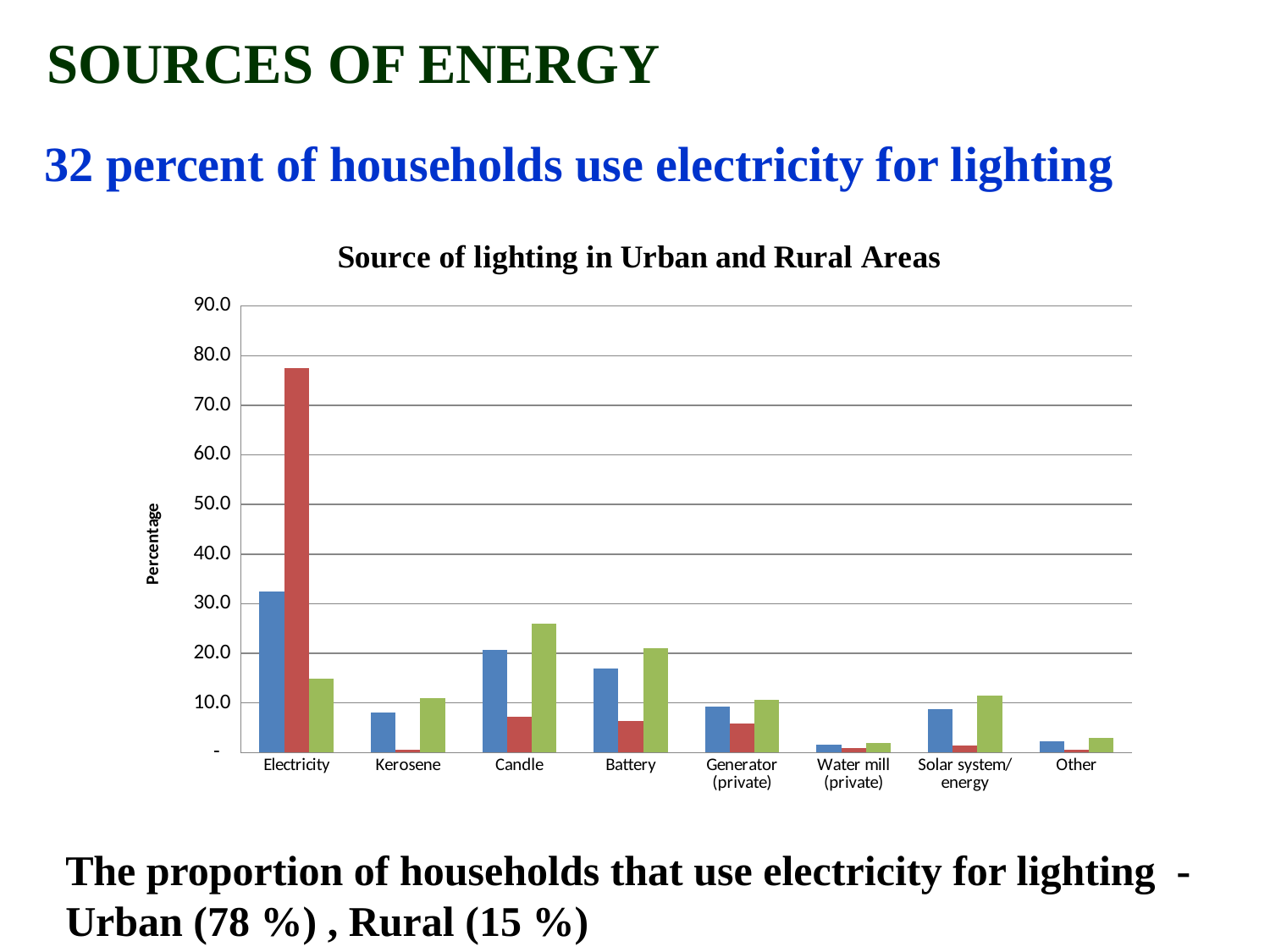

SOURCES OF ENERGY
32 percent of households use electricity for lighting

### Chart:  Source of lighting in Urban and Rural Areas

| Category | Union (%) | Urban (%) | Rural (%) |
|---|---|---|---|
| Electricity | 32.43033170580314 | 77.50303089131651 | 14.87295167249395 |
| Kerosene | 8.058388840717523 | 0.517670006194594 | 10.99576043581836 |
| Candle | 20.70206636763649 | 7.152050889460433 | 25.98026748508859 |
| Battery | 16.94966423456438 | 6.280806956571928 | 21.10555427744549 |
| Generator (private) | 9.313887178989345 | 5.814490759429703 | 10.6770234884553 |
| Water mill (private) | 1.631823326559925 | 0.845599821343837 | 1.938084658178511 |
| Solar system/ energy | 8.689617563499786 | 1.403900331635422 | 11.52765718763185 |
| Other | 2.2242207822294 | 0.482450344047566 | 2.902700794887946 |
The proportion of households that use electricity for lighting  - Urban (78 %) , Rural (15 %)